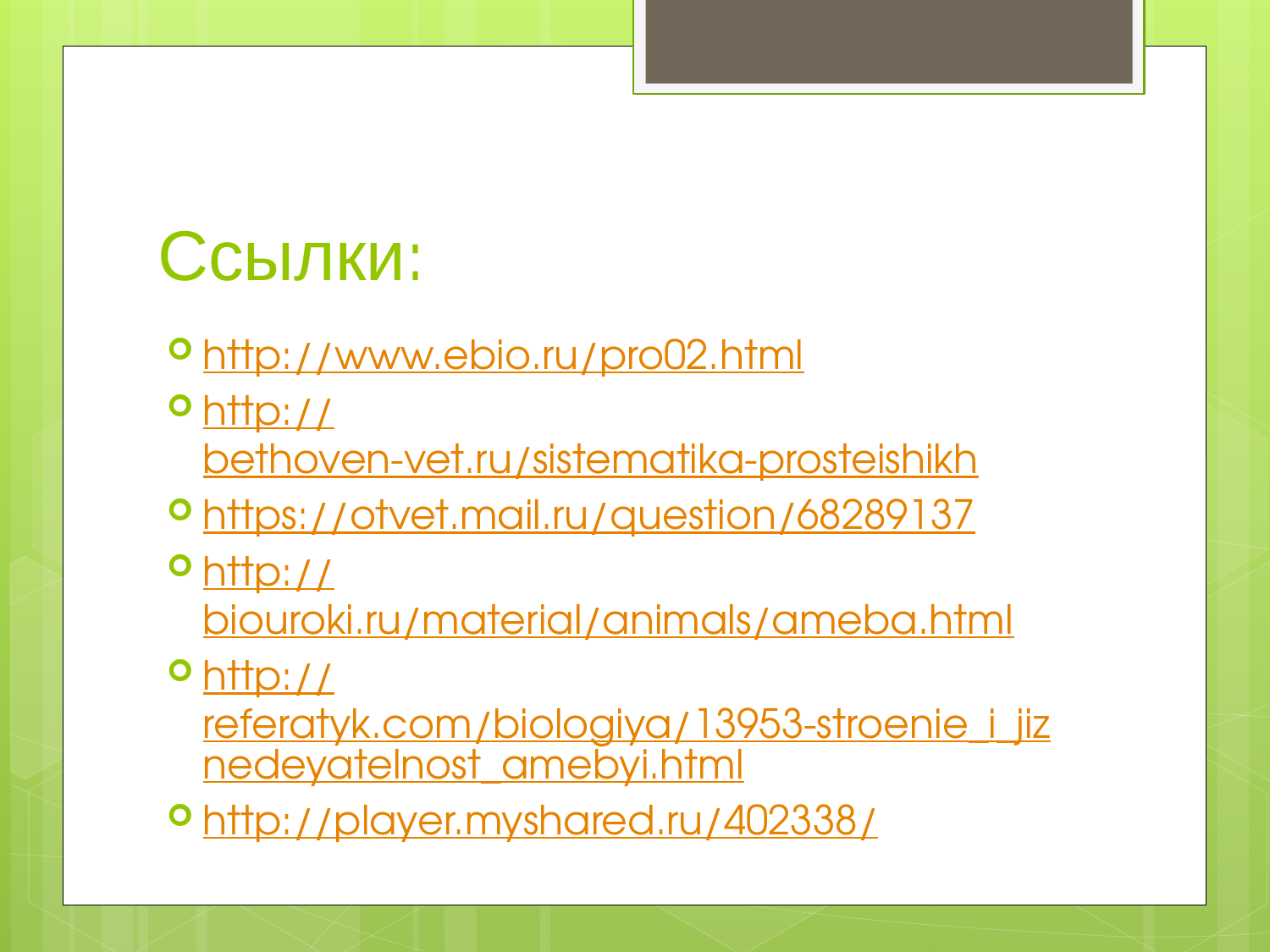

# Ссылки:
http://www.ebio.ru/pro02.html
http://bethoven-vet.ru/sistematika-prosteishikh
https://otvet.mail.ru/question/68289137
http://biouroki.ru/material/animals/ameba.html
http://referatyk.com/biologiya/13953-stroenie_i_jiznedeyatelnost_amebyi.html
http://player.myshared.ru/402338/